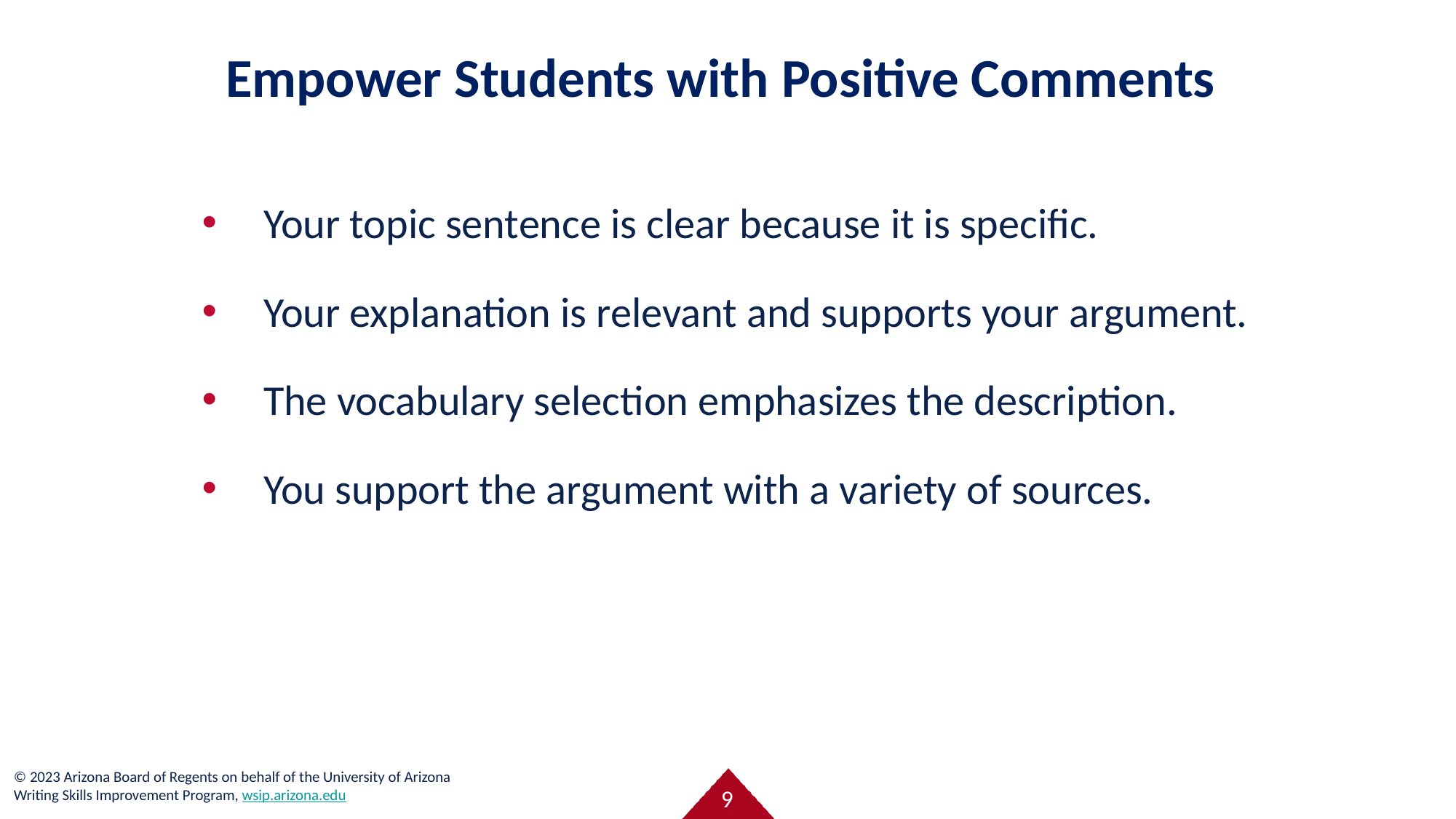

# Empower Students with Positive Comments
Your topic sentence is clear because it is specific.
Your explanation is relevant and supports your argument.
The vocabulary selection emphasizes the description.
You support the argument with a variety of sources.

9